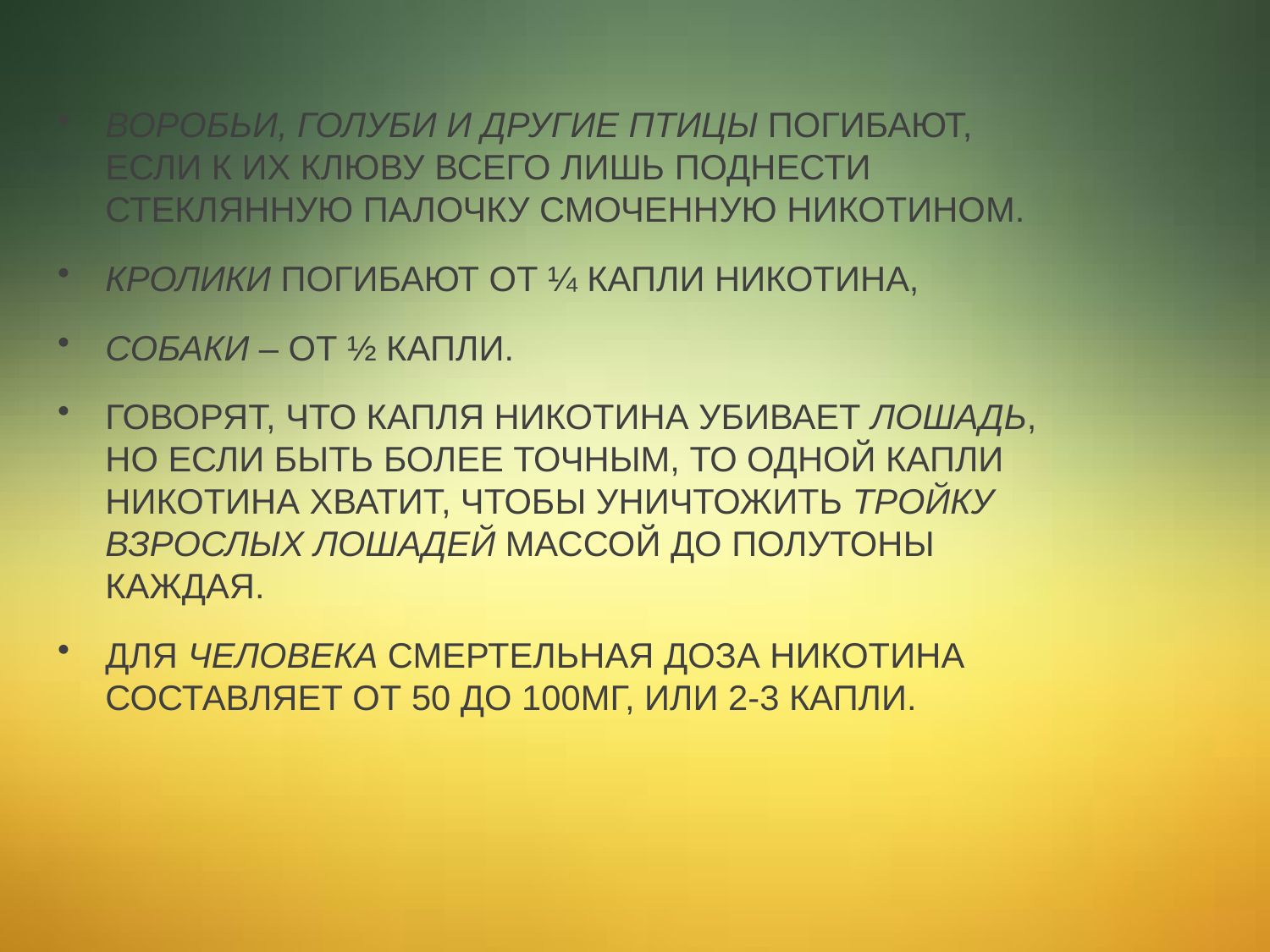

Воробьи, голуби и другие птицы погибают, если к их клюву всего лишь поднести стеклянную палочку смоченную никотином.

Кролики погибают от ¼ капли никотина,

собаки – от ½ капли.

Говорят, что капля никотина убивает лошадь, но если быть более точным, то одной капли никотина хватит, чтобы уничтожить тройку взрослых лошадей массой до полутоны каждая.

Для человека смертельная доза никотина составляет от 50 до 100мг, или 2-3 капли.